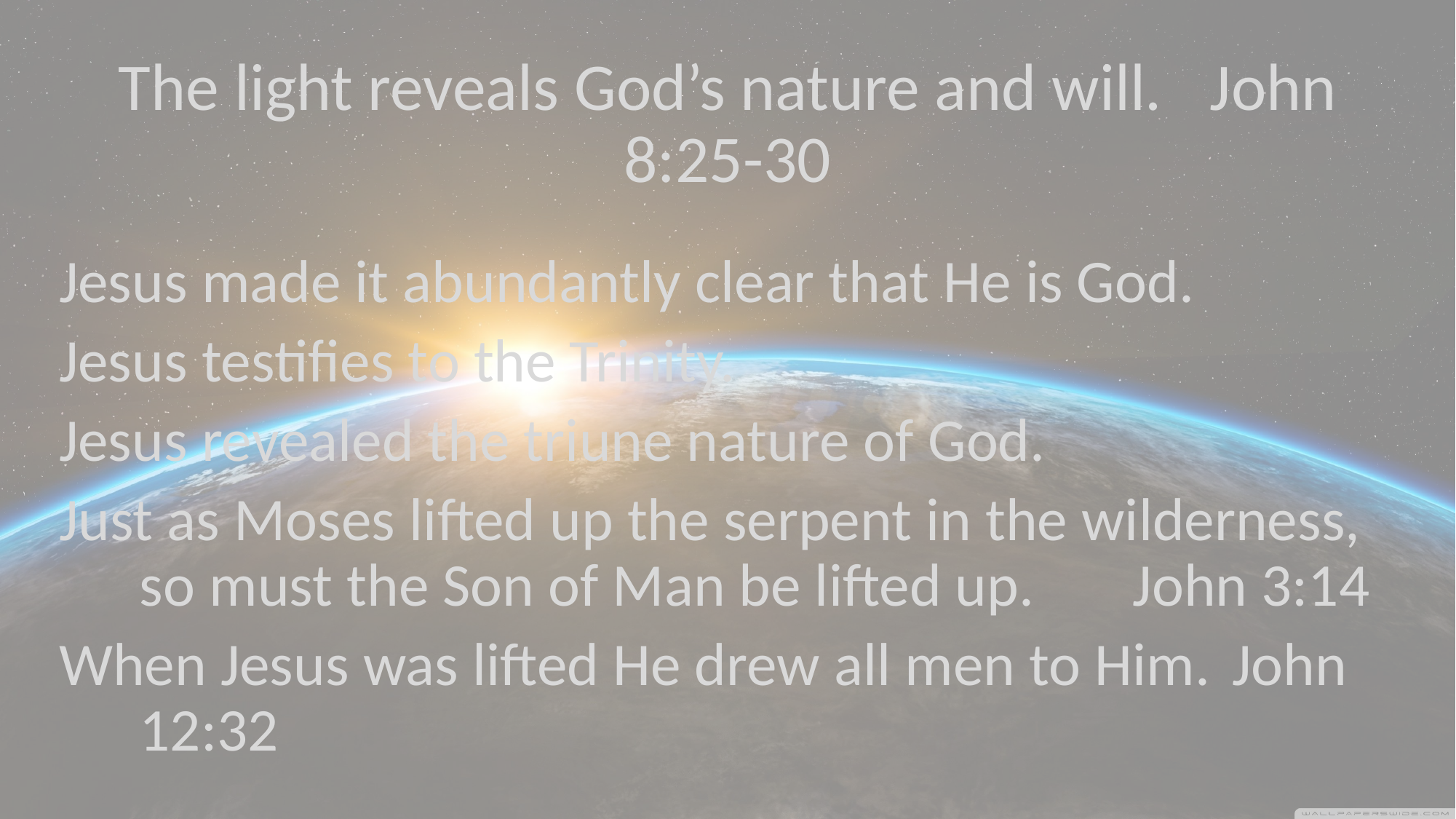

# The light reveals God’s nature and will.	John 8:25-30
Jesus made it abundantly clear that He is God.
Jesus testifies to the Trinity.
Jesus revealed the triune nature of God.
Just as Moses lifted up the serpent in the wilderness, so must the Son of Man be lifted up.	John 3:14
When Jesus was lifted He drew all men to Him.	John 12:32